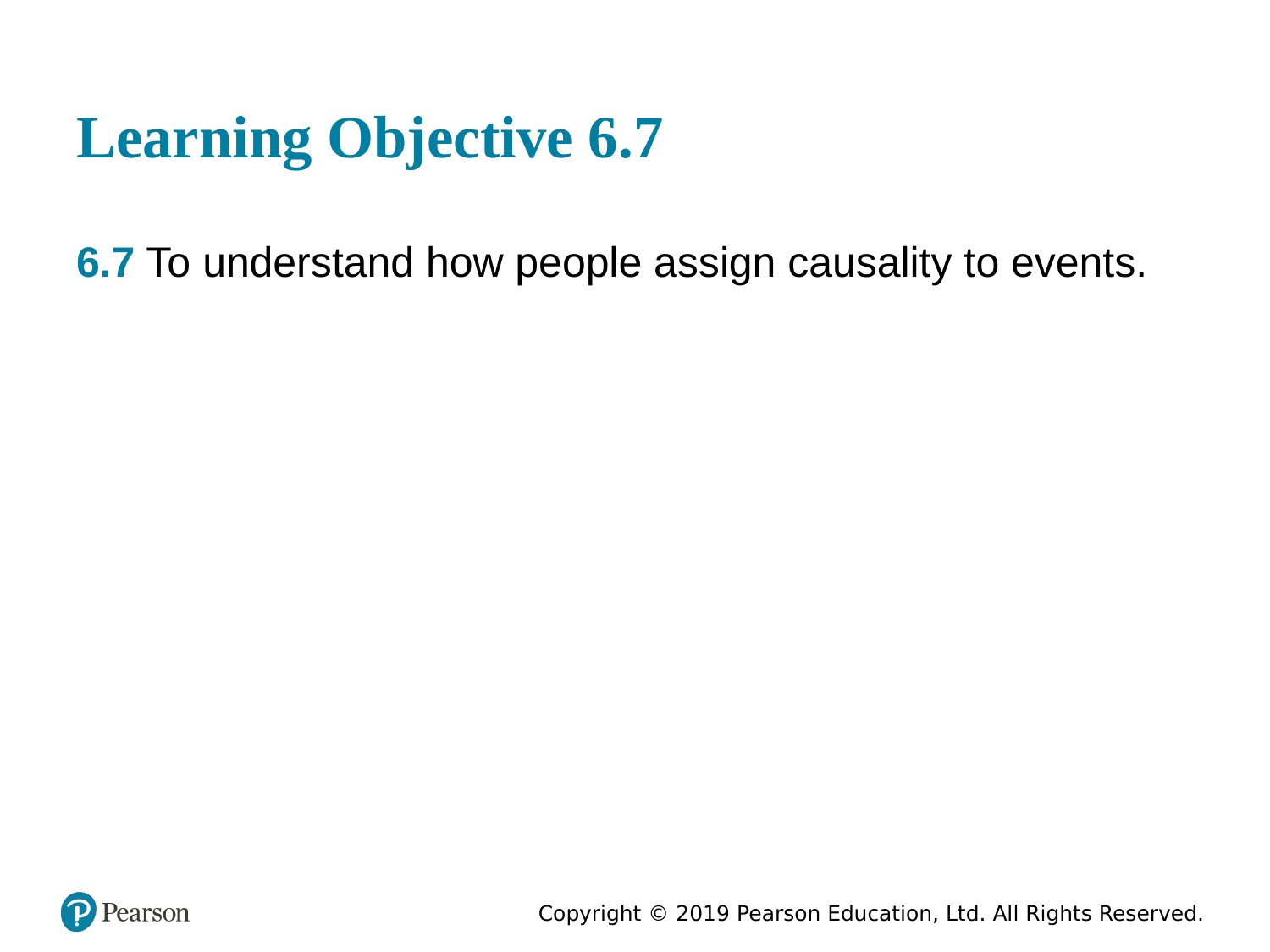

# Learning Objective 6.7
6.7 To understand how people assign causality to events.